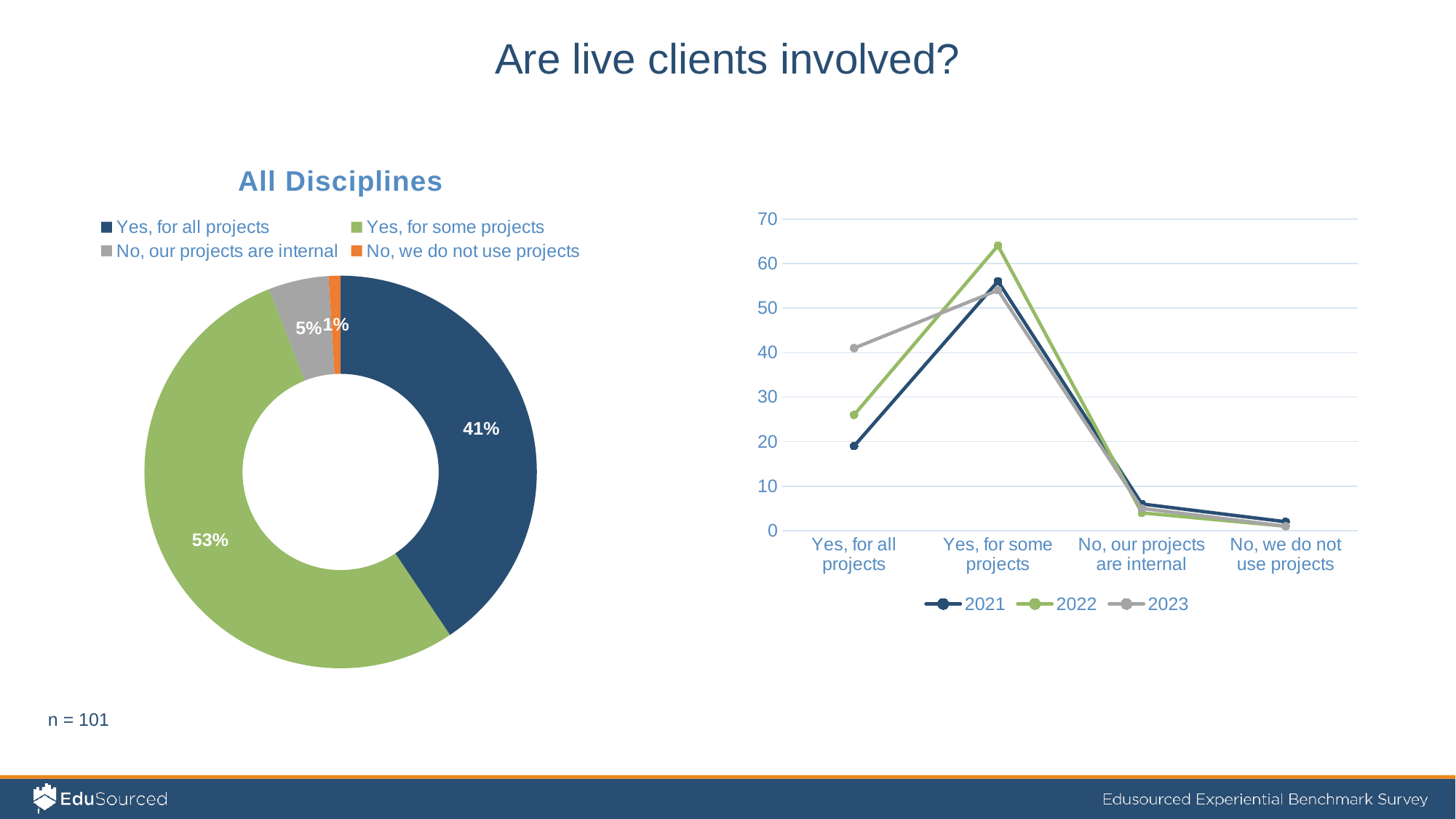

Are live clients involved?

### Chart: All Disciplines

| Category | Column1 |
|---|---|
| Yes, for all projects | 41.0 |
| Yes, for some projects | 54.0 |
| No, our projects are internal | 5.0 |
| No, we do not use projects | 1.0 |

### Chart

| Category | 2021 | 2022 | 2023 |
|---|---|---|---|
| Yes, for all projects | 19.0 | 26.0 | 41.0 |
| Yes, for some projects | 56.0 | 64.0 | 54.0 |
| No, our projects are internal | 6.0 | 4.0 | 5.0 |
| No, we do not use projects | 2.0 | 1.0 | 1.0 |
n = 101